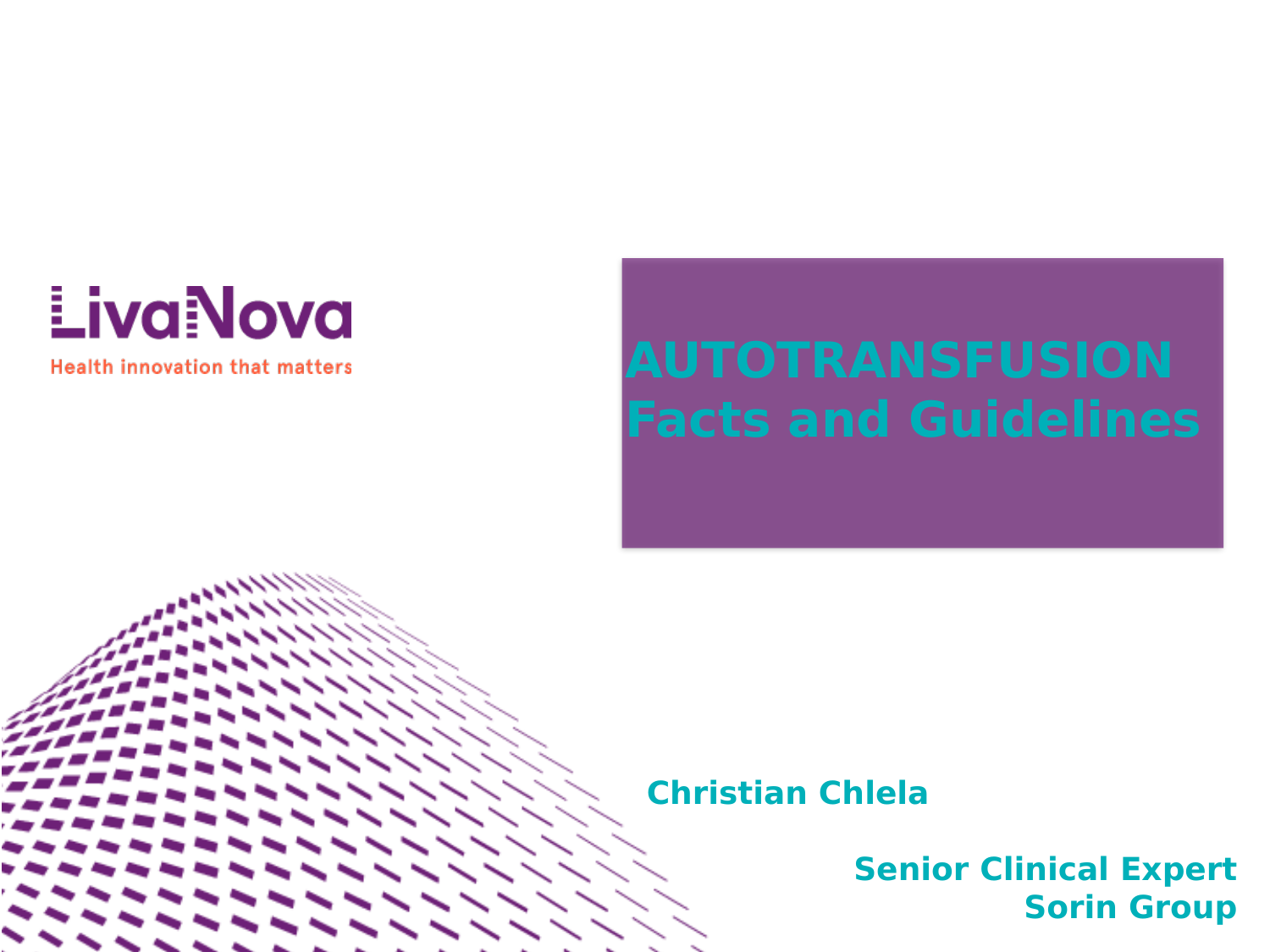

# AUTOTRANSFUSION Facts and Guidelines
Christian Chlela
Senior Clinical Expert
    Sorin Group